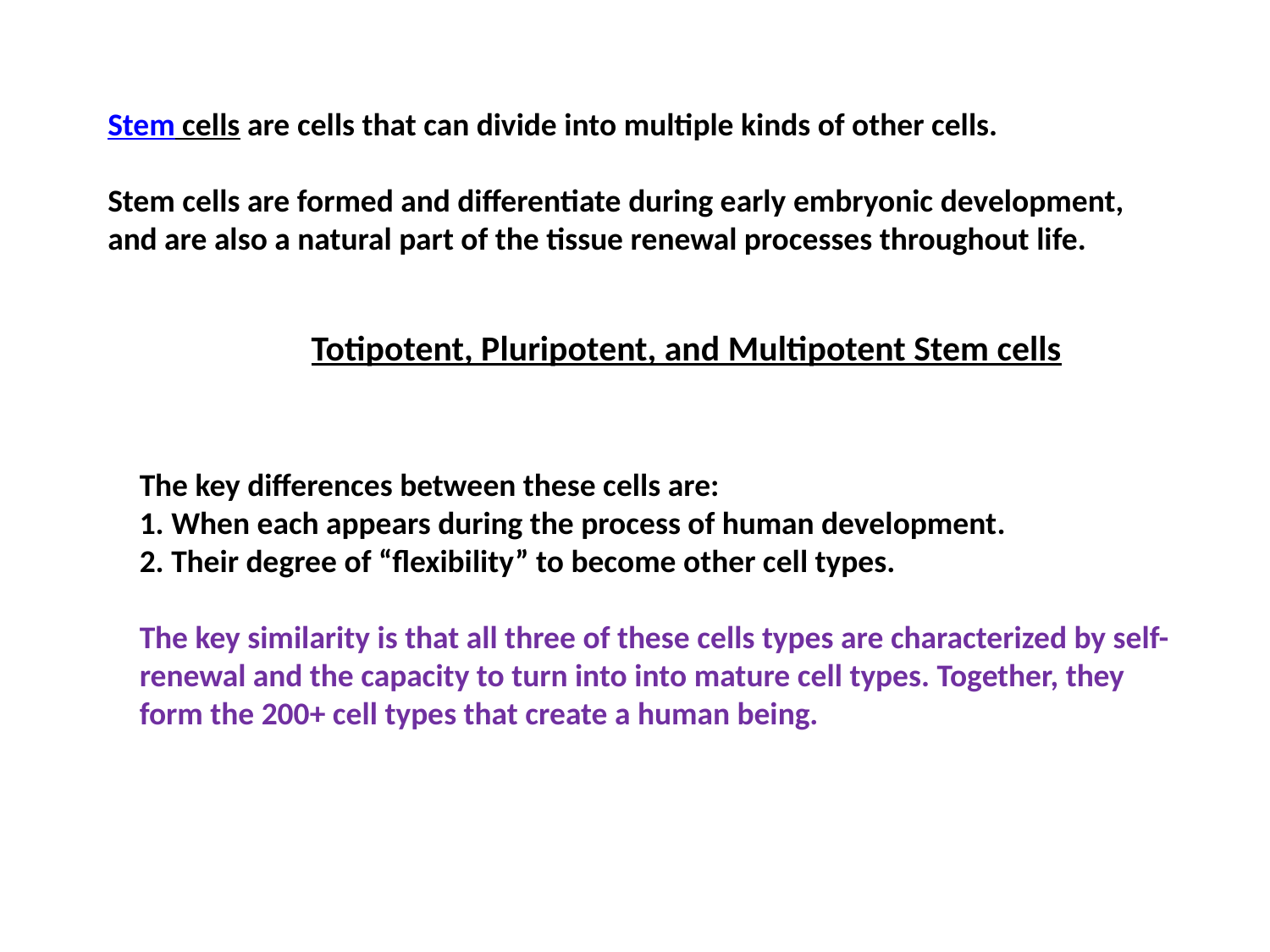

Stem cells are cells that can divide into multiple kinds of other cells.

Stem cells are formed and differentiate during early embryonic development, and are also a natural part of the tissue renewal processes throughout life.
Totipotent, Pluripotent, and Multipotent Stem cells
The key differences between these cells are:
1. When each appears during the process of human development.
2. Their degree of “flexibility” to become other cell types.

The key similarity is that all three of these cells types are characterized by self-renewal and the capacity to turn into into mature cell types. Together, they form the 200+ cell types that create a human being.